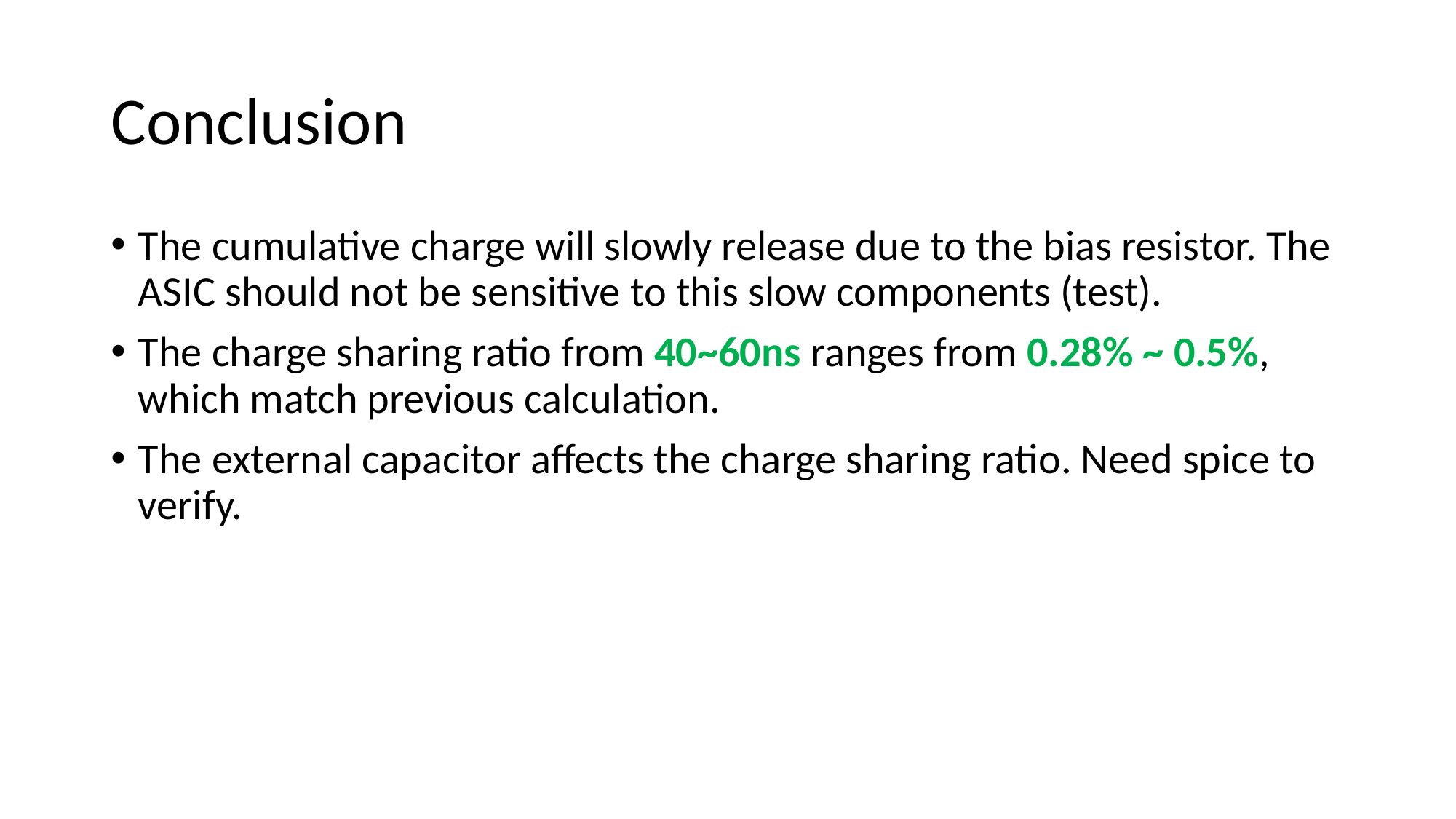

# Conclusion
The cumulative charge will slowly release due to the bias resistor. The ASIC should not be sensitive to this slow components (test).
The charge sharing ratio from 40~60ns ranges from 0.28% ~ 0.5%, which match previous calculation.
The external capacitor affects the charge sharing ratio. Need spice to verify.